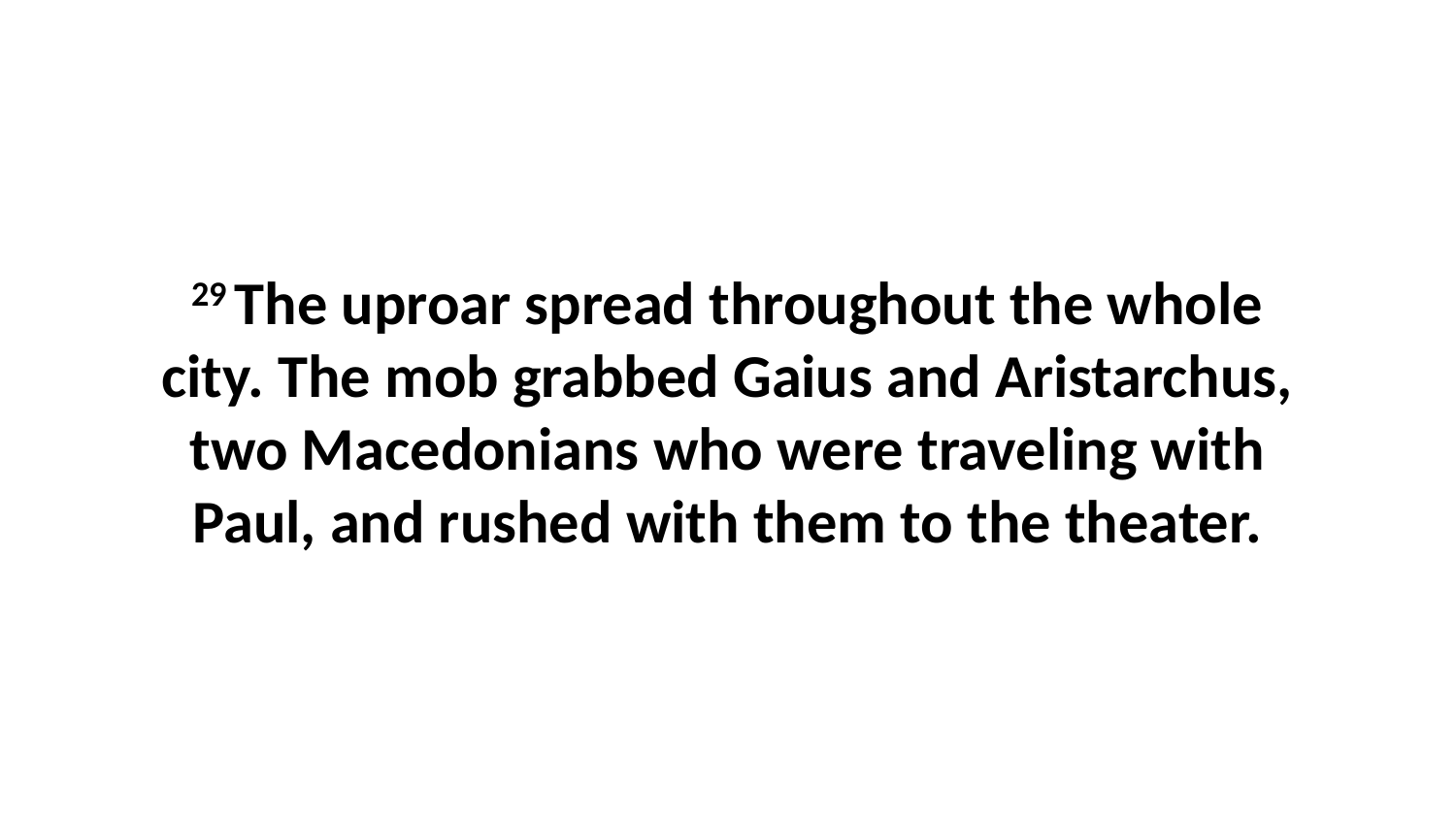

29 The uproar spread throughout the whole city. The mob grabbed Gaius and Aristarchus, two Macedonians who were traveling with Paul, and rushed with them to the theater.